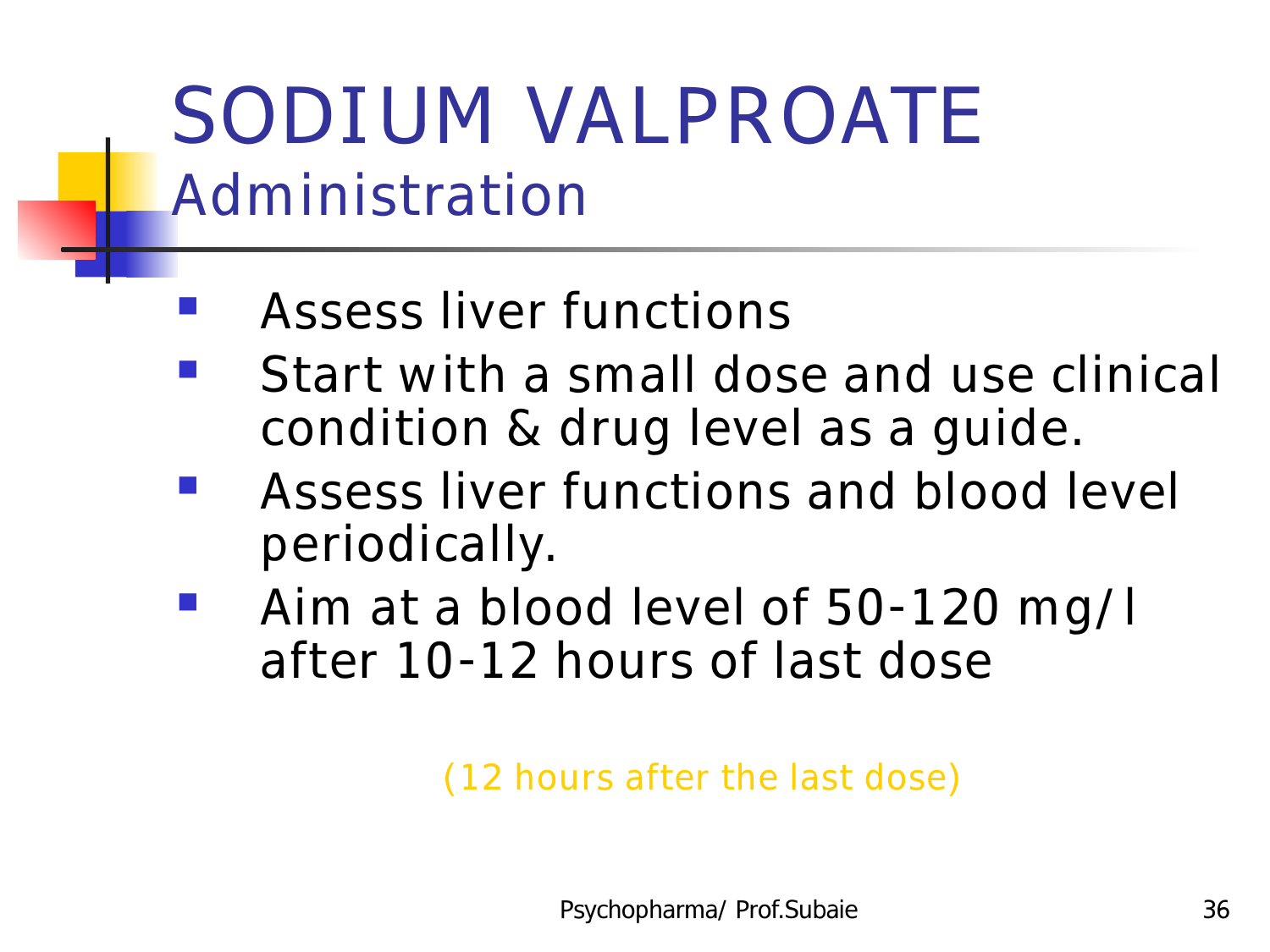

# SODIUM VALPROATE Administration
Assess liver functions
Start with a small dose and use clinical condition & drug level as a guide.
Assess liver functions and blood level periodically.
Aim at a blood level of 50-120 mg/l after 10-12 hours of last dose

(12 hours after the last dose)

Psychopharma/ Prof.Subaie
36